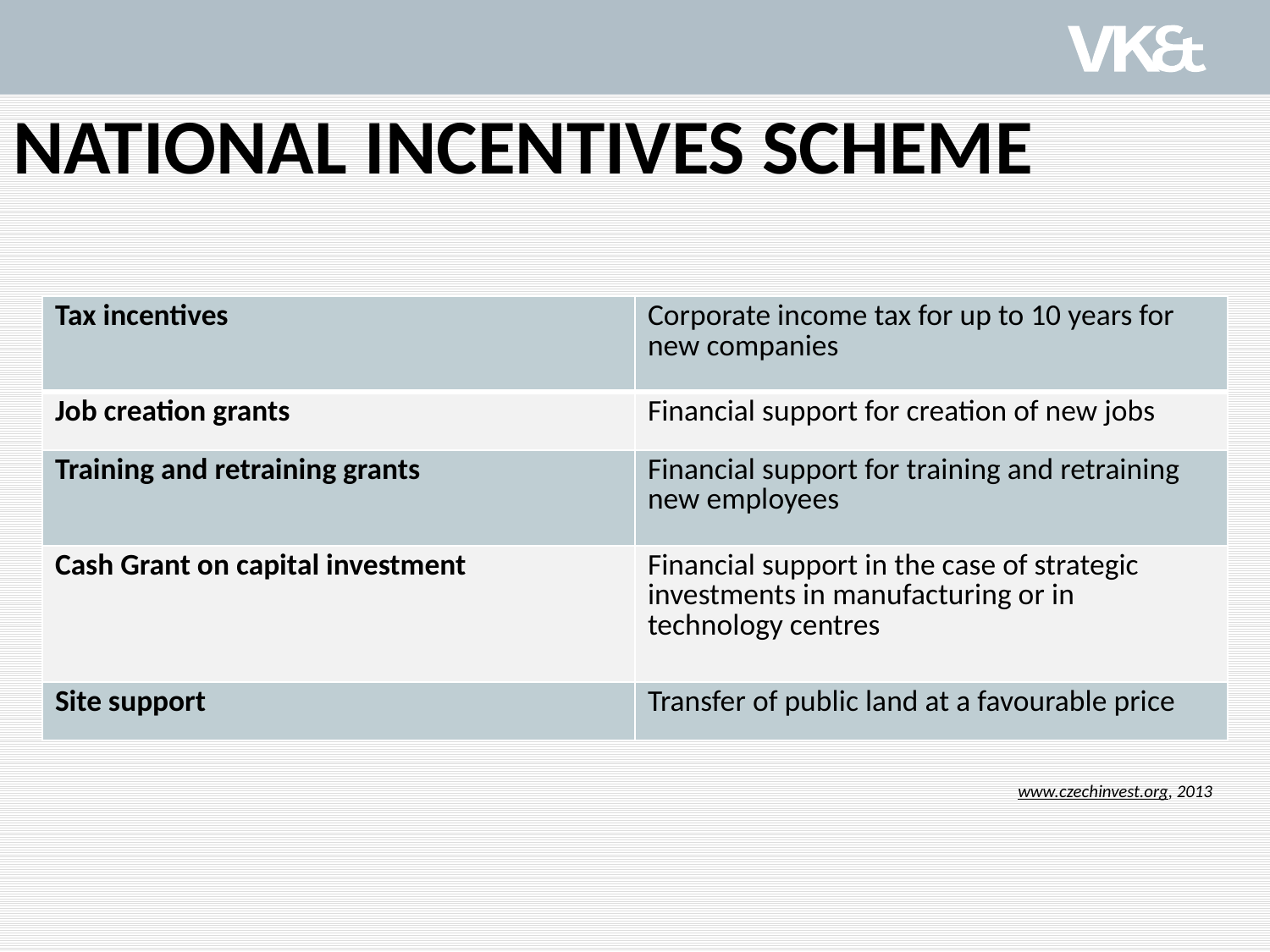

# NATIONAL INCENTIVES SCHEME
| Tax incentives | Corporate income tax for up to 10 years for new companies |
| --- | --- |
| Job creation grants | Financial support for creation of new jobs |
| Training and retraining grants | Financial support for training and retraining new employees |
| Cash Grant on capital investment | Financial support in the case of strategic investments in manufacturing or in technology centres |
| Site support | Transfer of public land at a favourable price |
www.czechinvest.org, 2013